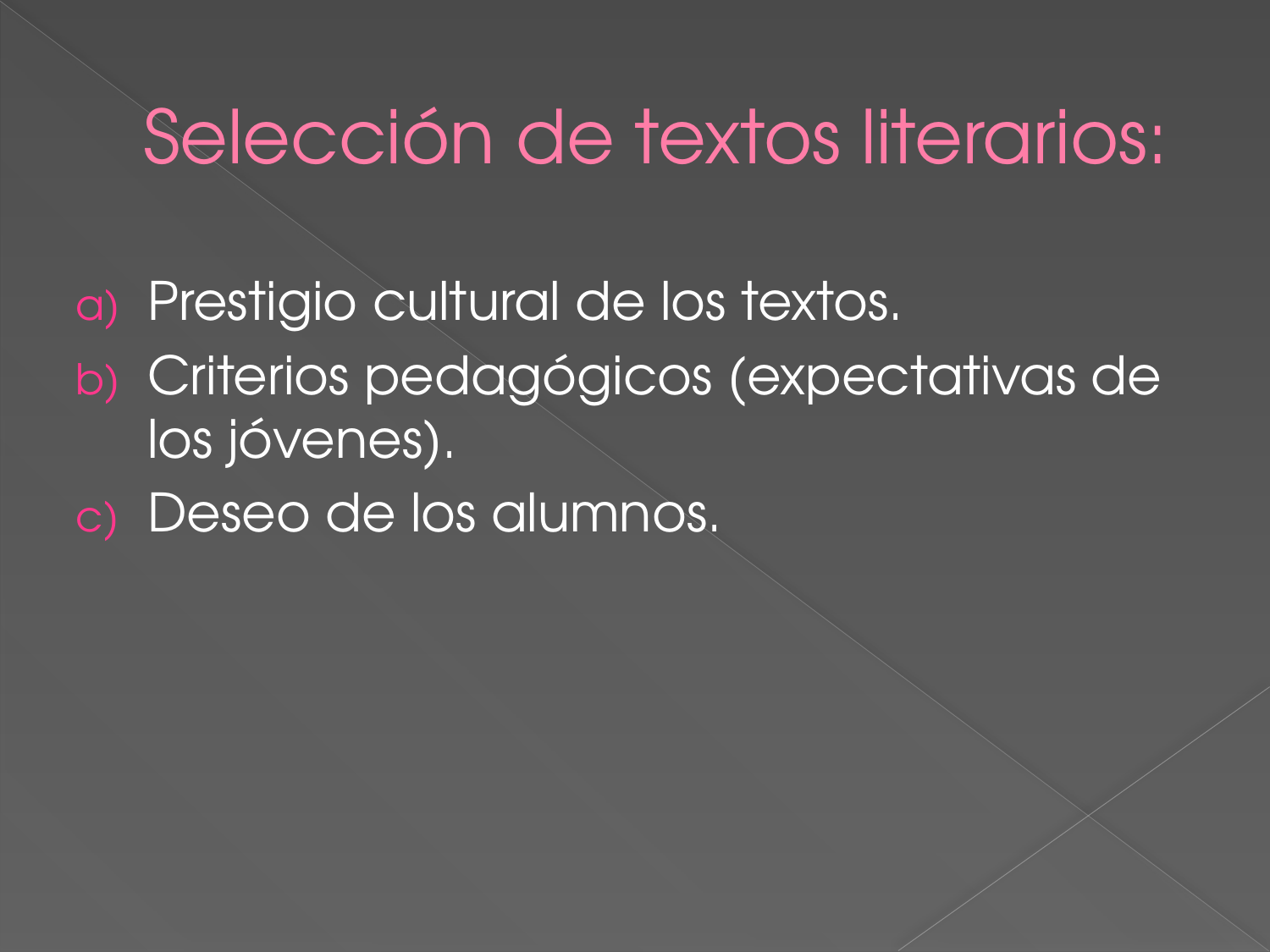

# Selección de textos literarios:
Prestigio cultural de los textos.
Criterios pedagógicos (expectativas de los jóvenes).
Deseo de los alumnos.